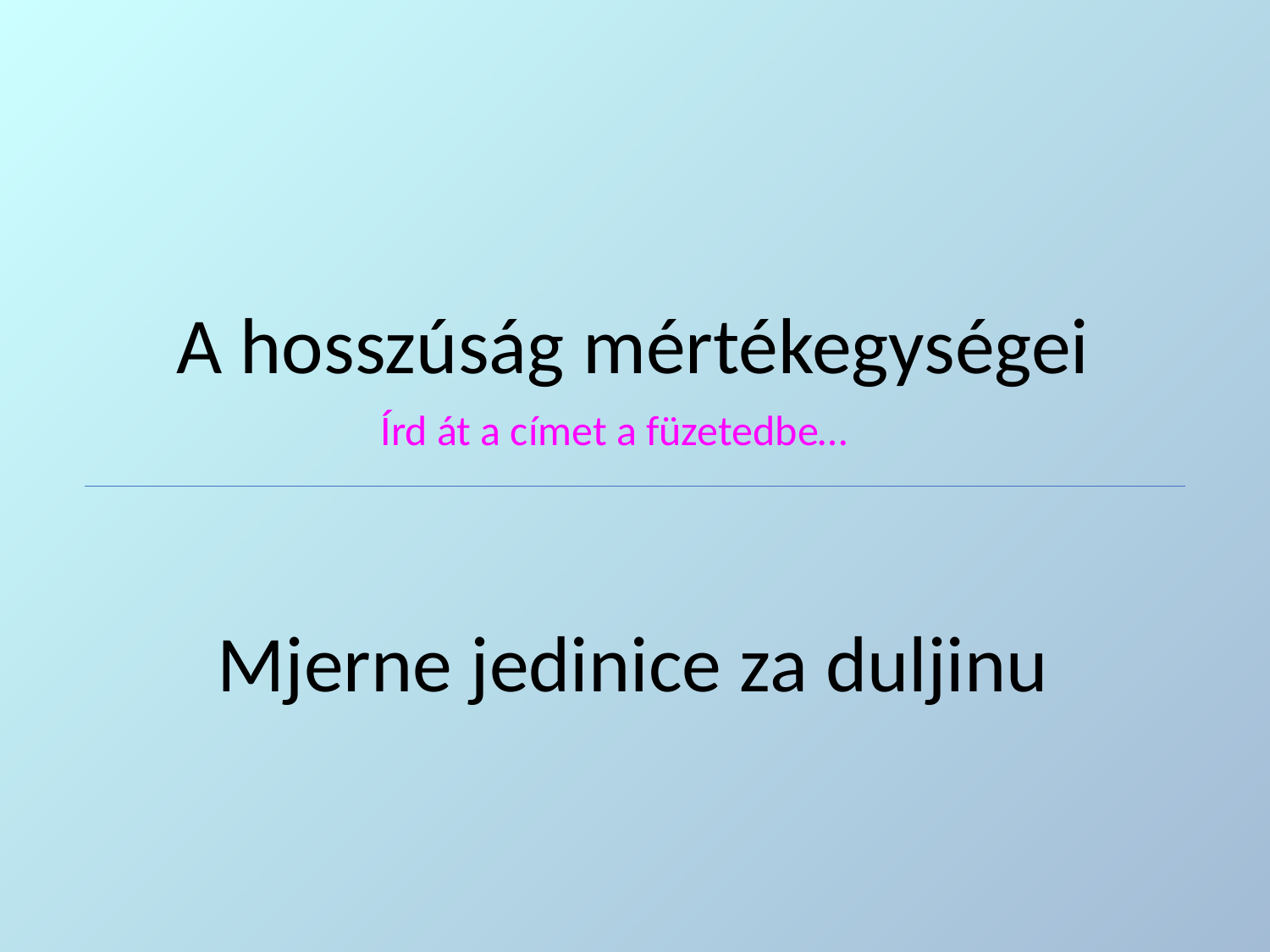

A hosszúság mértékegységei
Írd át a címet a füzetedbe…
# Mjerne jedinice za duljinu